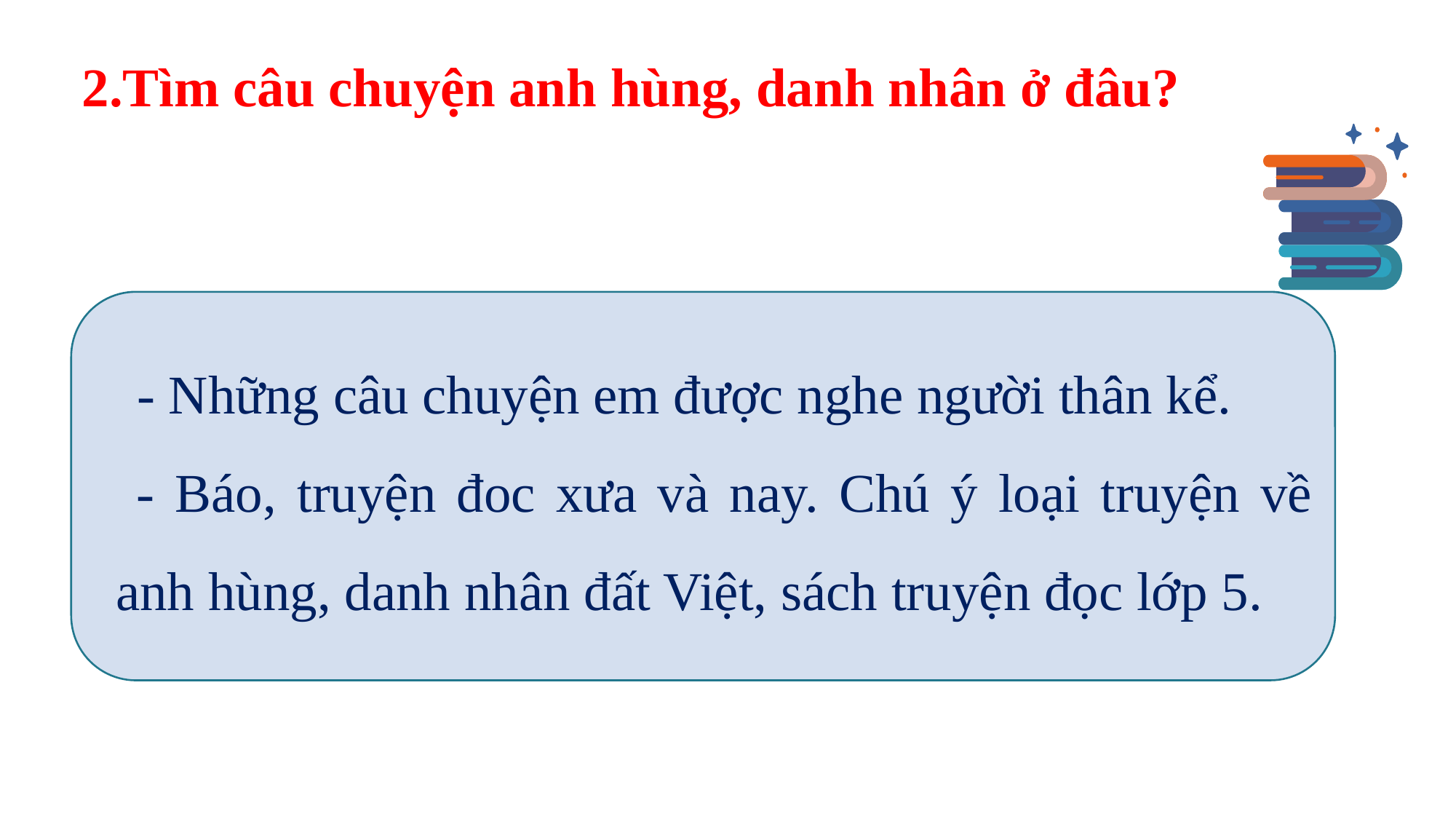

2.Tìm câu chuyện anh hùng, danh nhân ở đâu?

  - Những câu chuyện em được nghe người thân kể.
 - Báo, truyện đoc xưa và nay. Chú ý loại truyện về anh hùng, danh nhân đất Việt, sách truyện đọc lớp 5.